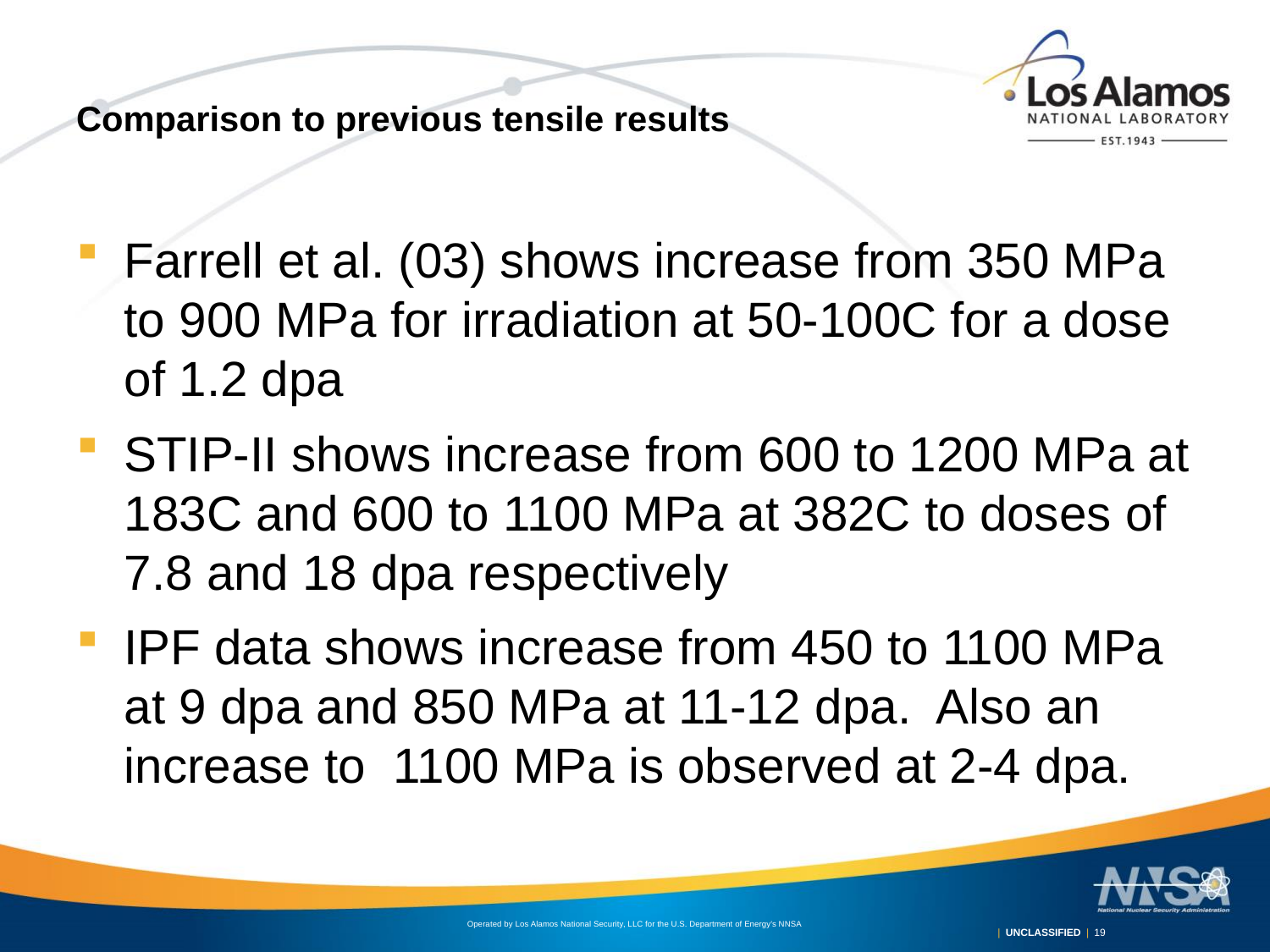

# Comparison to previous tensile results
Farrell et al. (03) shows increase from 350 MPa to 900 MPa for irradiation at 50-100C for a dose of 1.2 dpa
STIP-II shows increase from 600 to 1200 MPa at 183C and 600 to 1100 MPa at 382C to doses of 7.8 and 18 dpa respectively
IPF data shows increase from 450 to 1100 MPa at 9 dpa and 850 MPa at 11-12 dpa.  Also an increase to  1100 MPa is observed at 2-4 dpa.